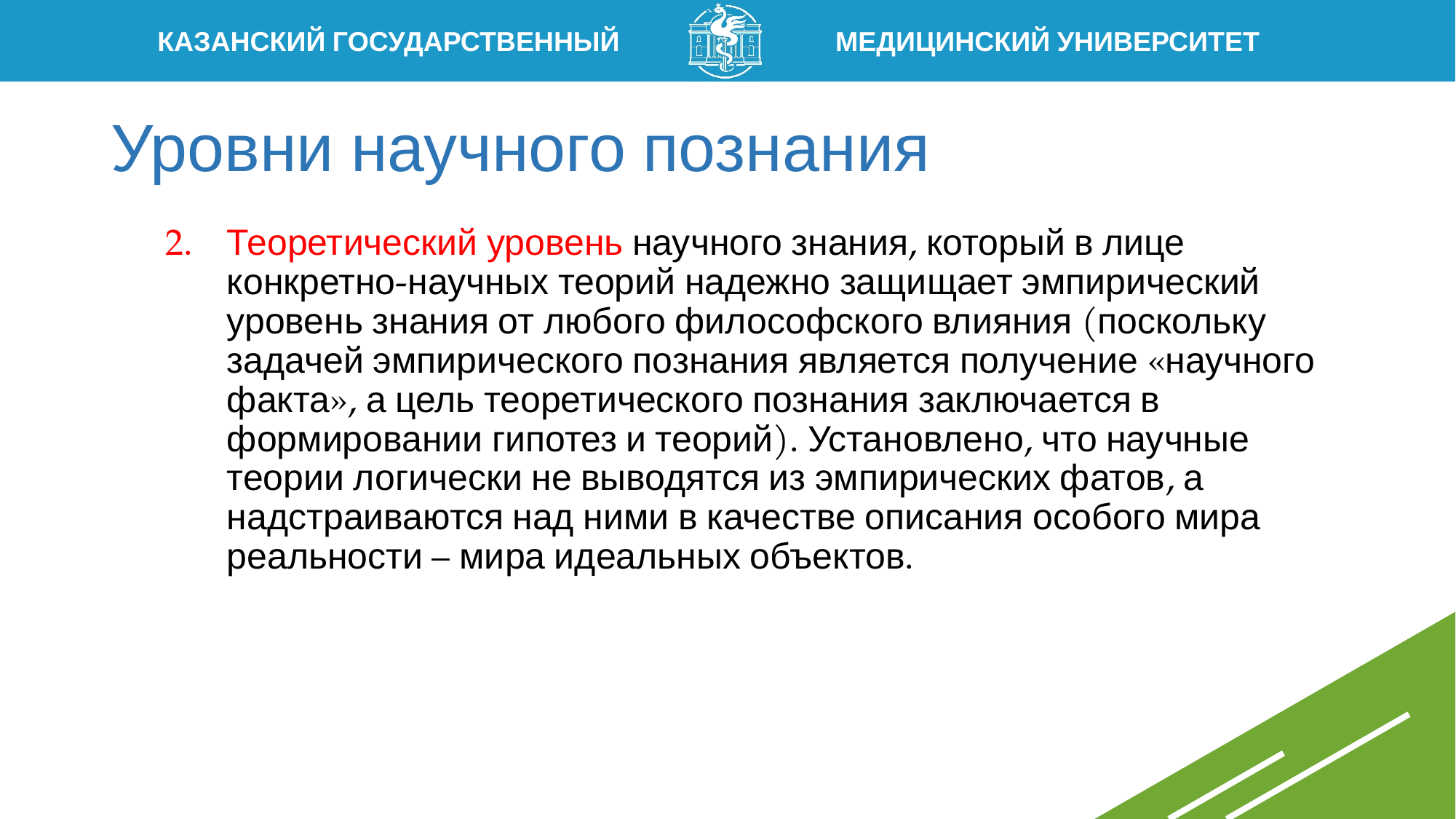

# Уровни научного познания
Теоретический уровень научного знания, который в лице конкретно-научных теорий надежно защищает эмпирический уровень знания от любого философского влияния (поскольку задачей эмпирического познания является получение «научного факта», а цель теоретического познания заключается в формировании гипотез и теорий). Установлено, что научные теории логически не выводятся из эмпирических фатов, а надстраиваются над ними в качестве описания особого мира реальности – мира идеальных объектов.